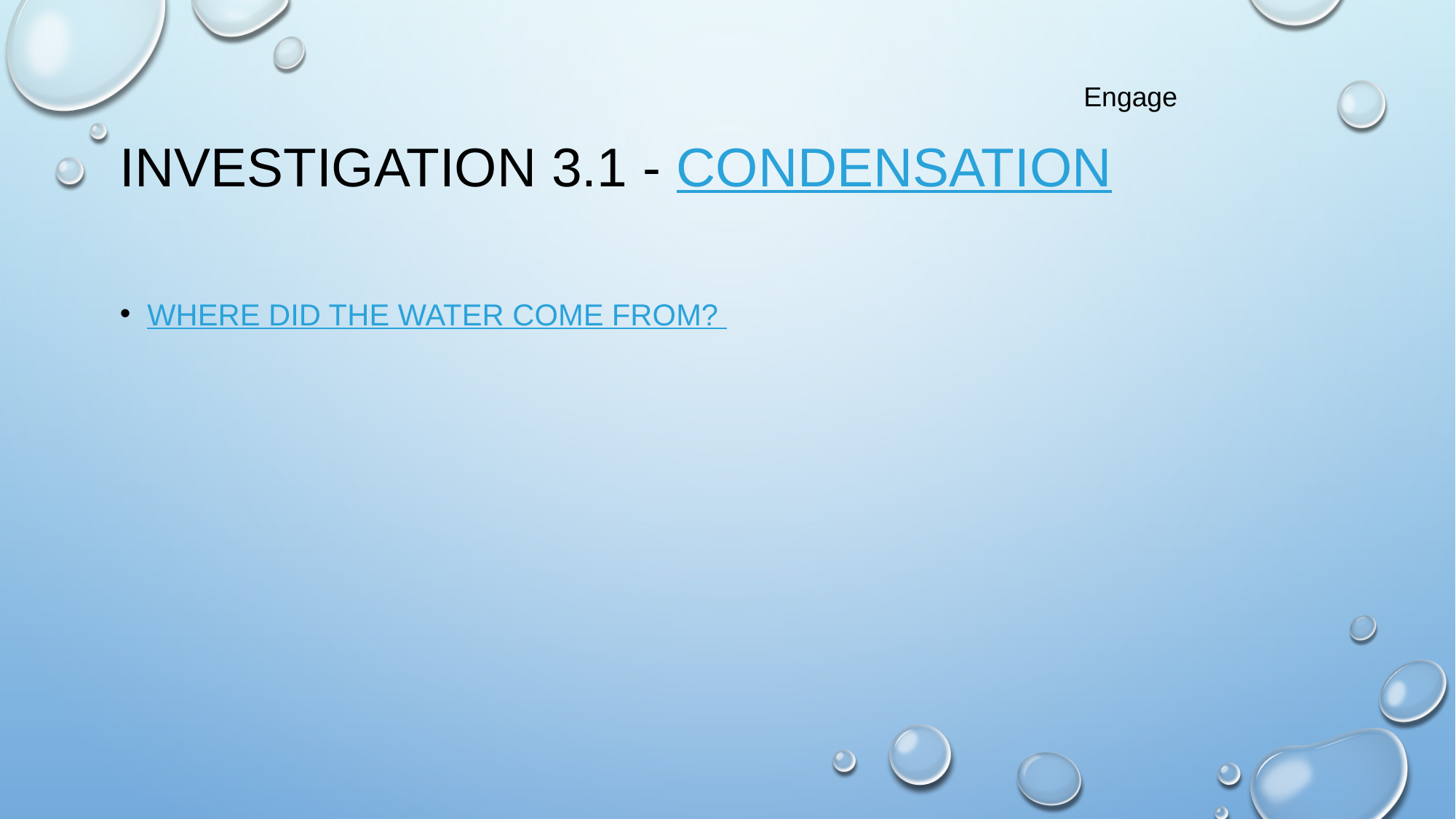

# Investigation 3.1 - condensation
Engage
Where did the water come from?